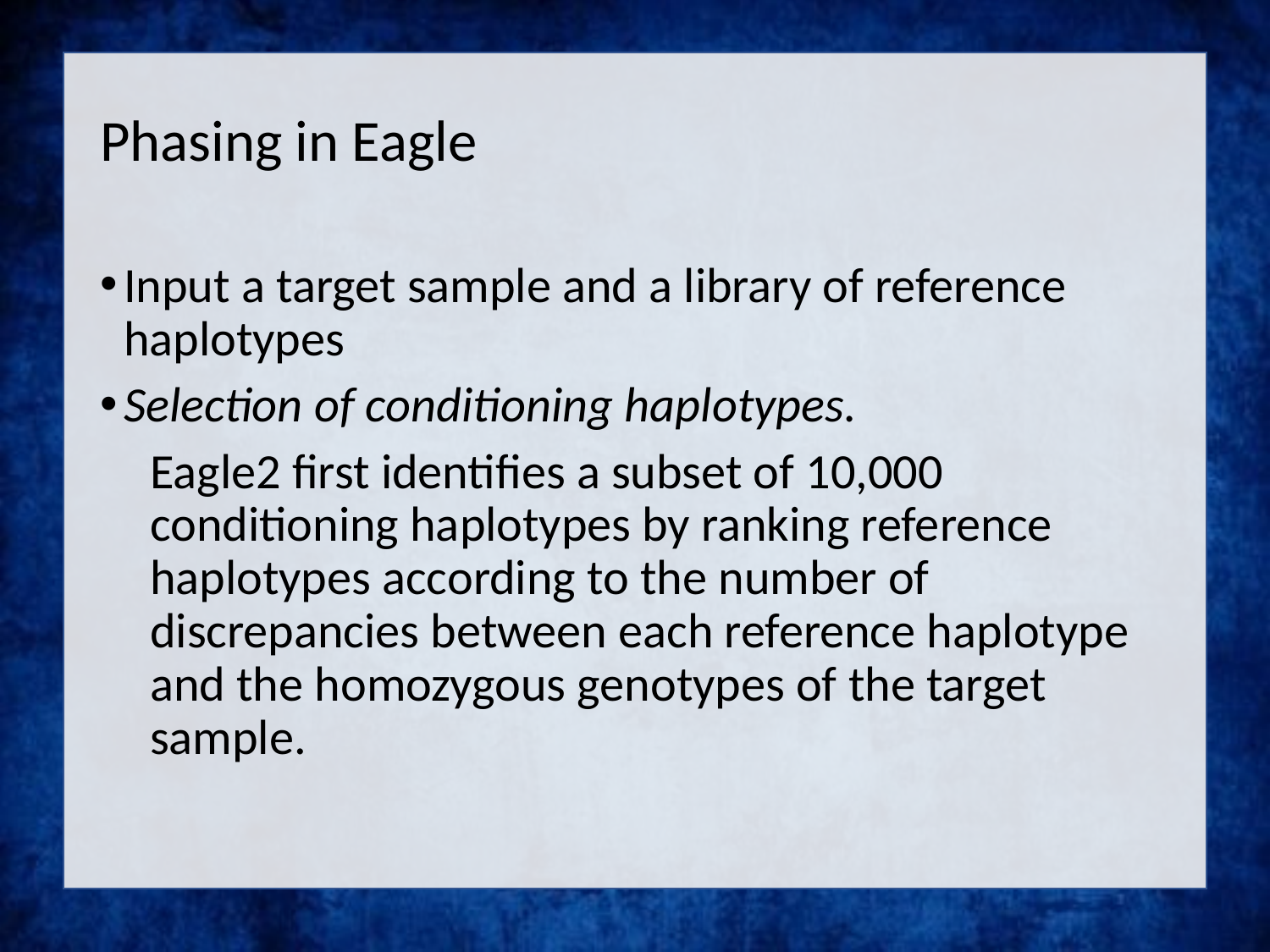

# Phasing in Eagle
Input a target sample and a library of reference haplotypes
Selection of conditioning haplotypes.
Eagle2 first identifies a subset of 10,000 conditioning haplotypes by ranking reference haplotypes according to the number of discrepancies between each reference haplotype and the homozygous genotypes of the target sample.